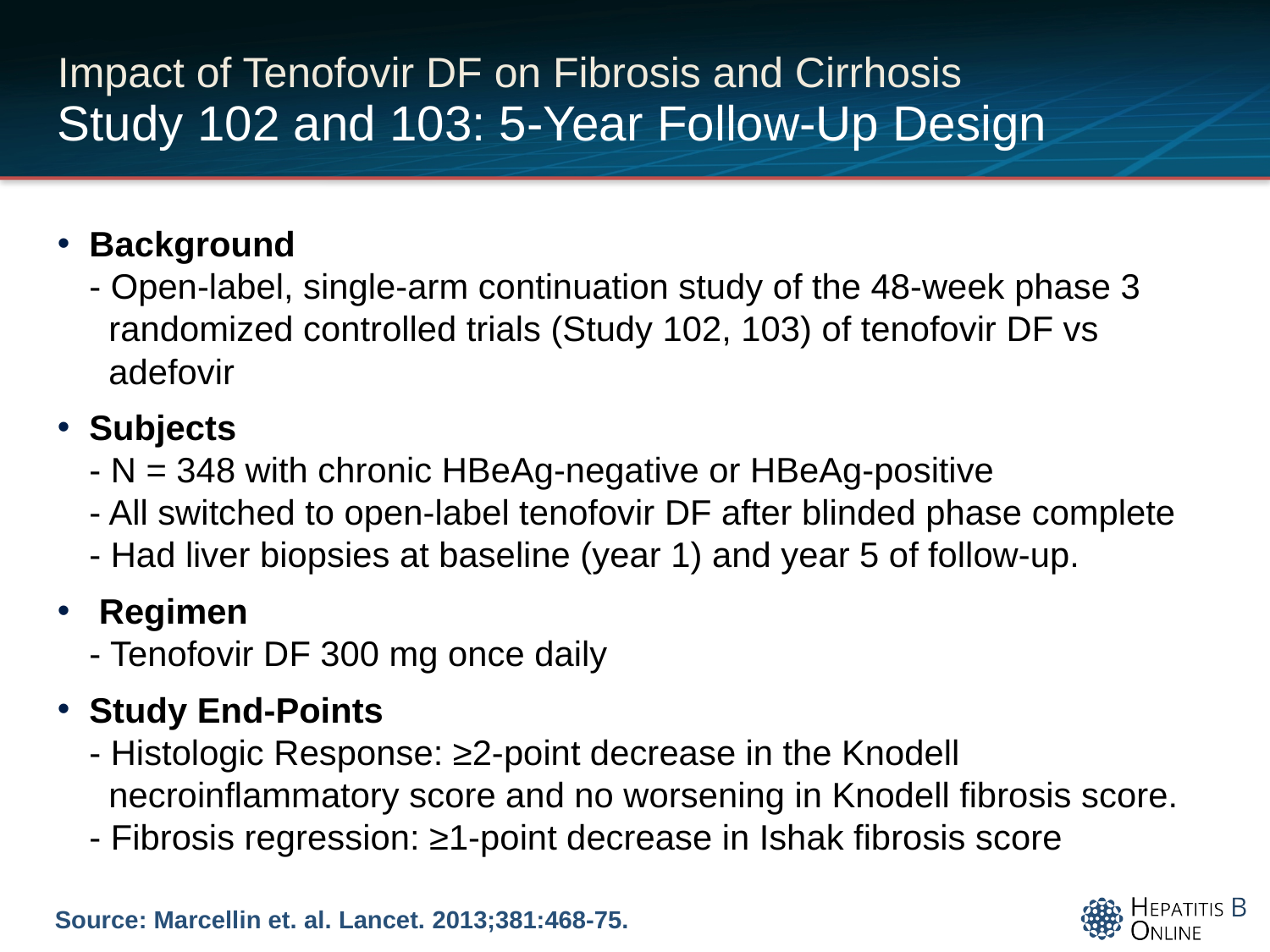

# Impact of Tenofovir DF on Fibrosis and Cirrhosis Study 102 and 103: 5-Year Follow-Up Design
Background
- Open-label, single-arm continuation study of the 48-week phase 3
  randomized controlled trials (Study 102, 103) of tenofovir DF vs
  adefovir
Subjects
- N = 348 with chronic HBeAg-negative or HBeAg-positive
- All switched to open-label tenofovir DF after blinded phase complete
- Had liver biopsies at baseline (year 1) and year 5 of follow-up.
 Regimen
- Tenofovir DF 300 mg once daily
Study End-Points
- Histologic Response: ≥2-point decrease in the Knodell
  necroinflammatory score and no worsening in Knodell fibrosis score.
- Fibrosis regression: ≥1-point decrease in Ishak fibrosis score

Source: Marcellin et. al. Lancet. 2013;381:468-75.